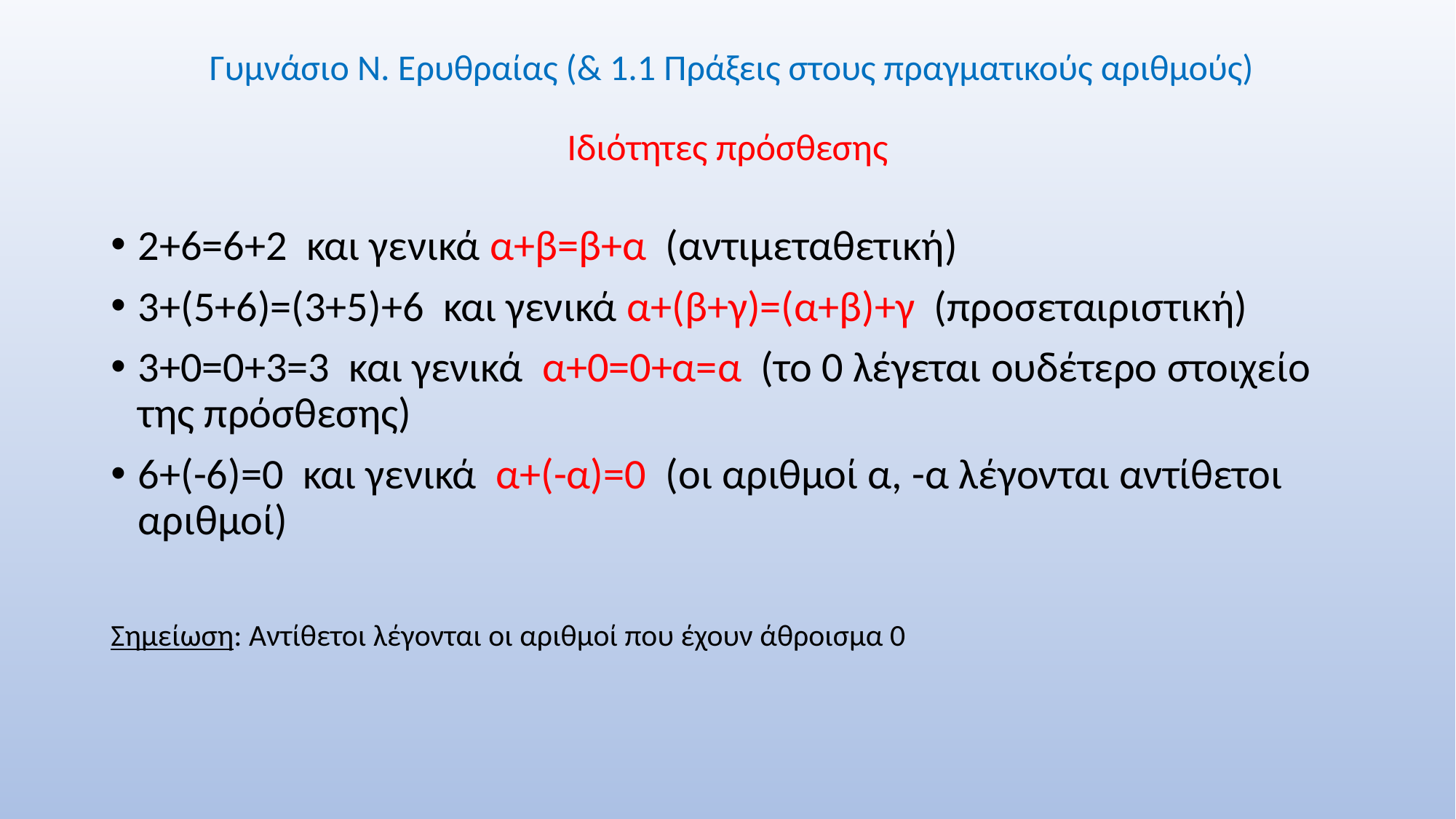

# Γυμνάσιο Ν. Ερυθραίας (& 1.1 Πράξεις στους πραγματικούς αριθμούς) Ιδιότητες πρόσθεσης
2+6=6+2  και γενικά α+β=β+α  (αντιμεταθετική)
3+(5+6)=(3+5)+6  και γενικά α+(β+γ)=(α+β)+γ  (προσεταιριστική)
3+0=0+3=3  και γενικά  α+0=0+α=α  (το 0 λέγεται ουδέτερο στοιχείο της πρόσθεσης)
6+(-6)=0  και γενικά  α+(-α)=0  (οι αριθμοί α, -α λέγονται αντίθετοι αριθμοί)

Σημείωση: Αντίθετοι λέγονται οι αριθμοί που έχουν άθροισμα 0